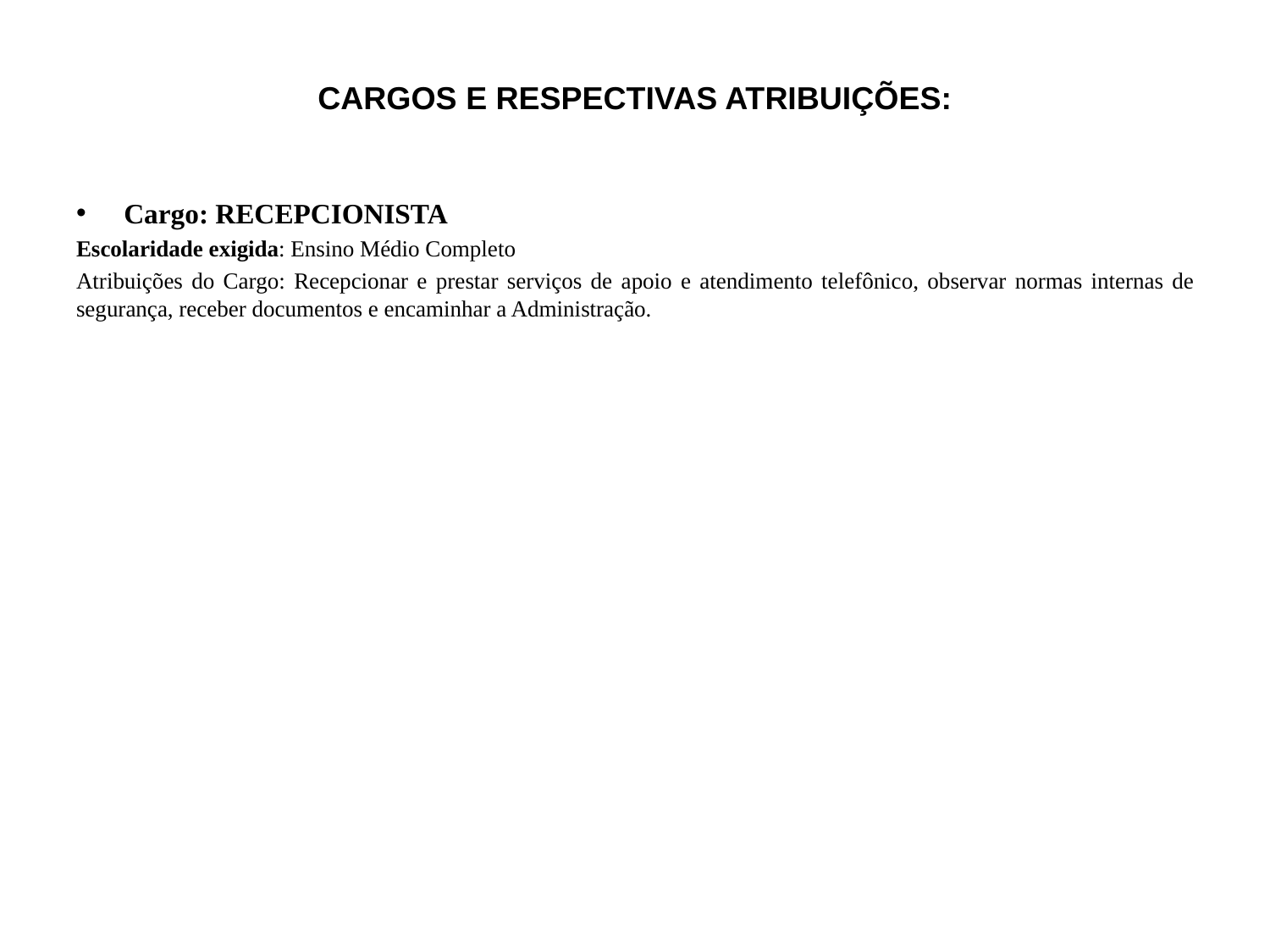

# CARGOS E RESPECTIVAS ATRIBUIÇÕES:
Cargo: RECEPCIONISTA
Escolaridade exigida: Ensino Médio Completo
Atribuições do Cargo: Recepcionar e prestar serviços de apoio e atendimento telefônico, observar normas internas de segurança, receber documentos e encaminhar a Administração.